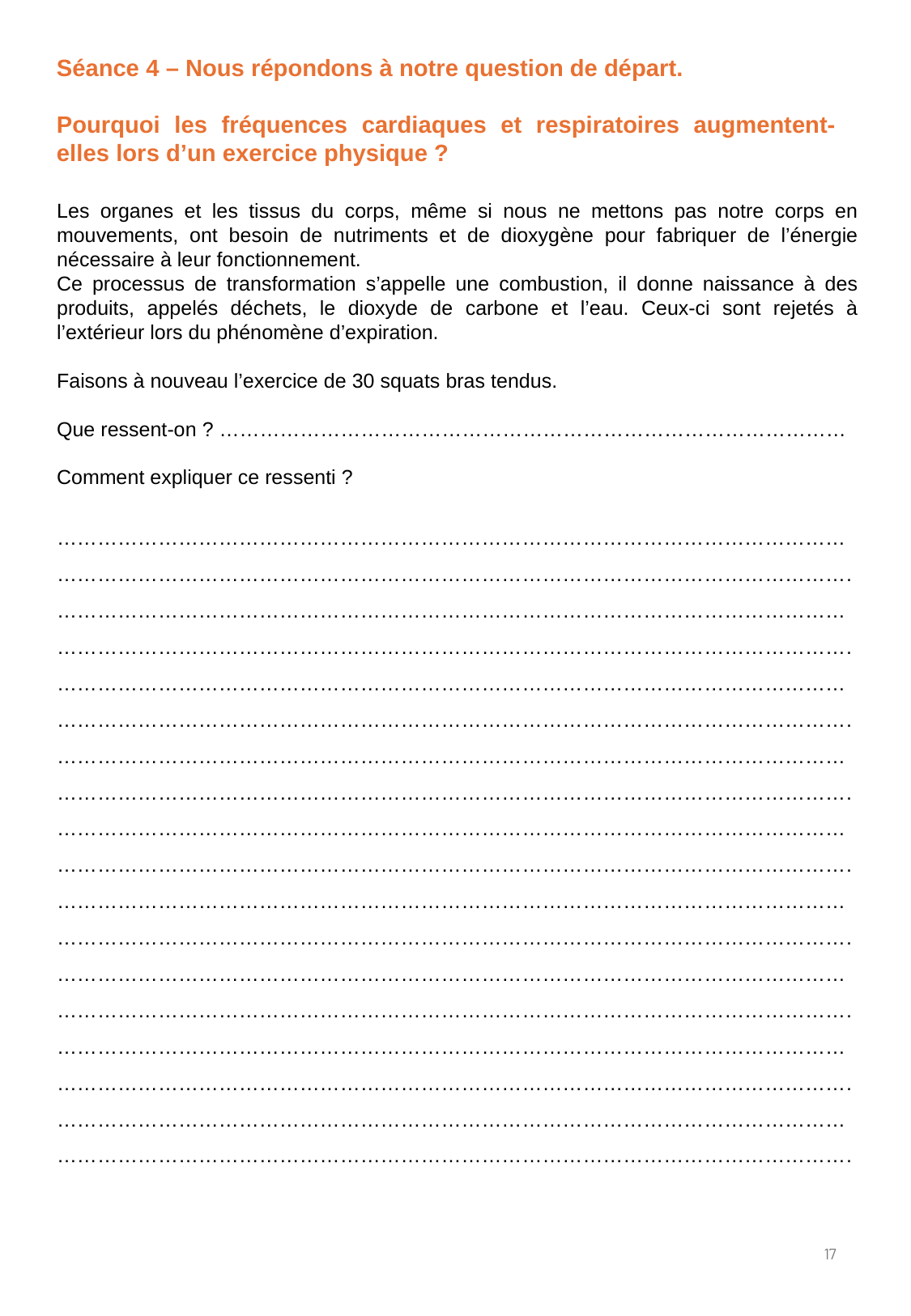

Séance 4 – Nous répondons à notre question de départ.

Pourquoi les fréquences cardiaques et respiratoires augmentent-elles lors d’un exercice physique ?
Les organes et les tissus du corps, même si nous ne mettons pas notre corps en mouvements, ont besoin de nutriments et de dioxygène pour fabriquer de l’énergie nécessaire à leur fonctionnement.
Ce processus de transformation s’appelle une combustion, il donne naissance à des produits, appelés déchets, le dioxyde de carbone et l’eau. Ceux-ci sont rejetés à l’extérieur lors du phénomène d’expiration.

Faisons à nouveau l’exercice de 30 squats bras tendus.

Que ressent-on ? …………………………………………………………………………………

Comment expliquer ce ressenti ?

………………………………………………………………………………………………………
………………………………………………………………………………………………………. ………………………………………………………………………………………………………
……………………………………………………………………………………………………….
………………………………………………………………………………………………………
……………………………………………………………………………………………………….
………………………………………………………………………………………………………
……………………………………………………………………………………………………….
………………………………………………………………………………………………………
……………………………………………………………………………………………………….
………………………………………………………………………………………………………
……………………………………………………………………………………………………….
………………………………………………………………………………………………………
……………………………………………………………………………………………………….
………………………………………………………………………………………………………
……………………………………………………………………………………………………….
………………………………………………………………………………………………………
……………………………………………………………………………………………………….

17